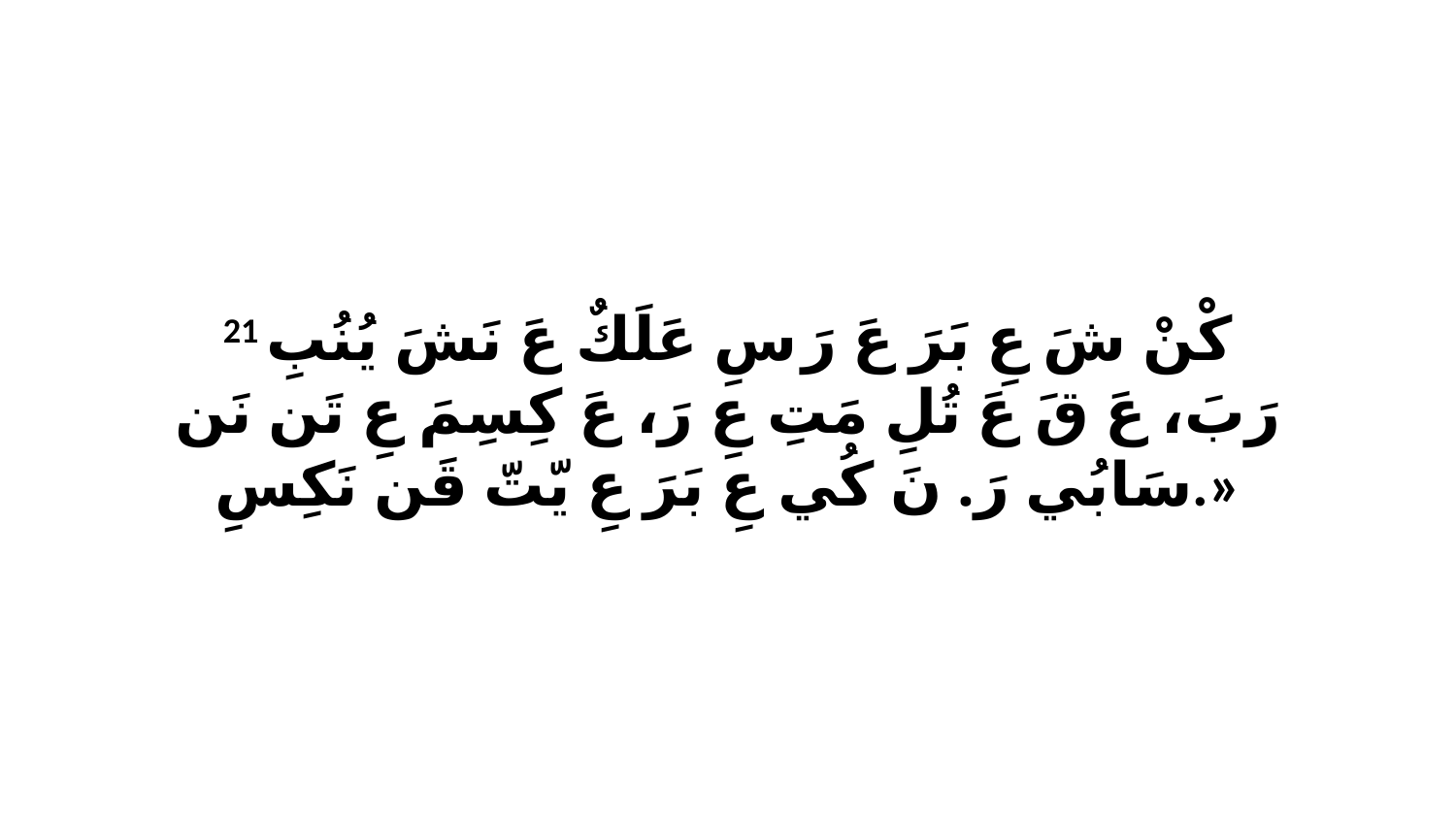

21 كْنْ شَ عِ بَرَ عَ رَ سِ عَلَكٌ عَ نَشَ يُنُبِ رَبَ، عَ قَ عَ تُلِ مَتِ عِ رَ، عَ كِسِمَ عِ تَن نَن سَابُي رَ. نَ كُي عِ بَرَ عِ يّتّ قَن نَكِسِ.»